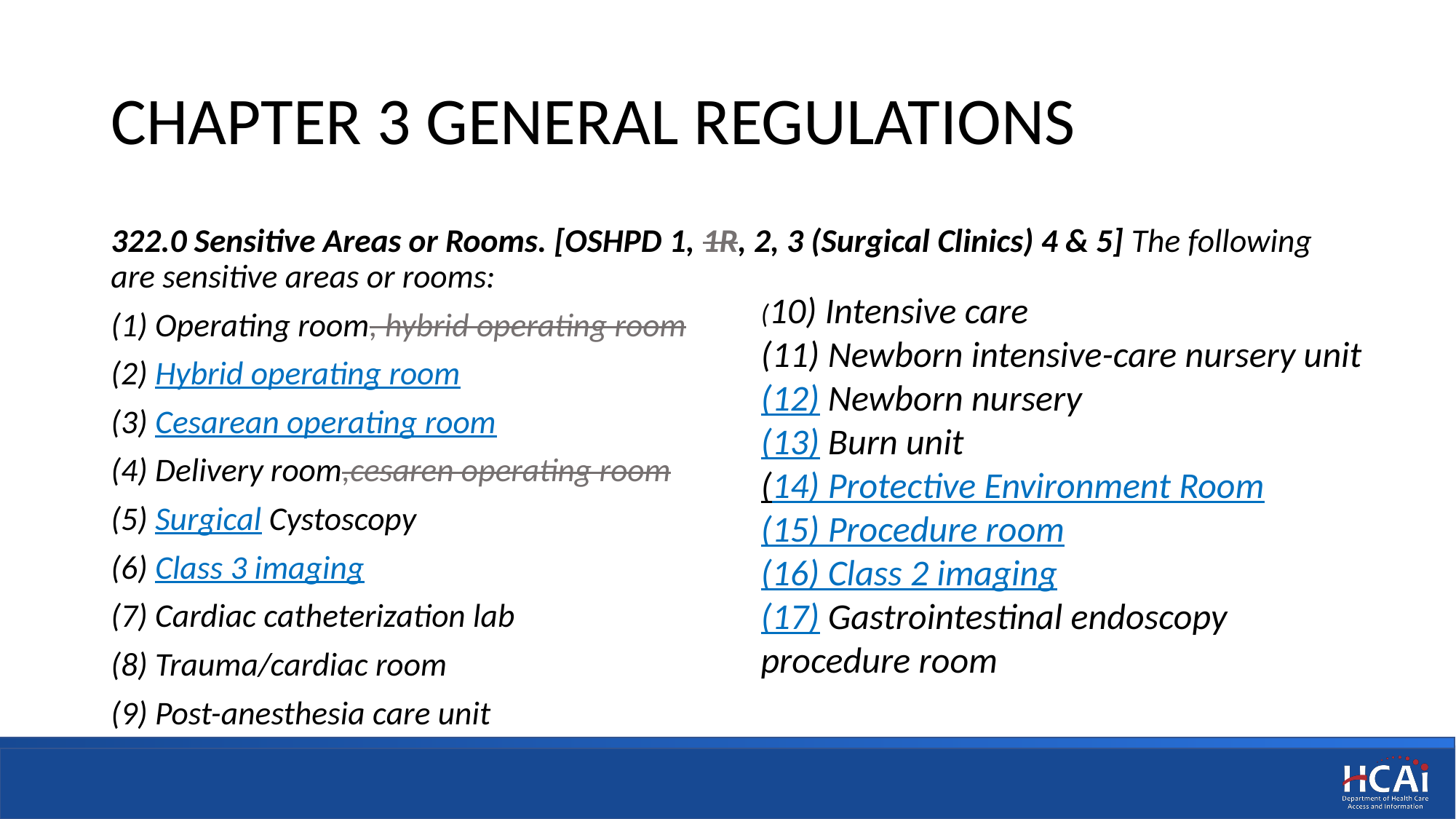

# CHAPTER 3 GENERAL REGULATIONS
322.0 Sensitive Areas or Rooms. [OSHPD 1, 1R, 2, 3 (Surgical Clinics) 4 & 5] The following are sensitive areas or rooms:
(1) Operating room, hybrid operating room
(2) Hybrid operating room
(3) Cesarean operating room
(4) Delivery room,cesaren operating room
(5) Surgical Cystoscopy
(6) Class 3 imaging
(7) Cardiac catheterization lab
(8) Trauma/cardiac room
(9) Post-anesthesia care unit

(10) Intensive care
(11) Newborn intensive-care nursery unit
(12) Newborn nursery
(13) Burn unit
(14) Protective Environment Room
(15) Procedure room
(16) Class 2 imaging
(17) Gastrointestinal endoscopy procedure room